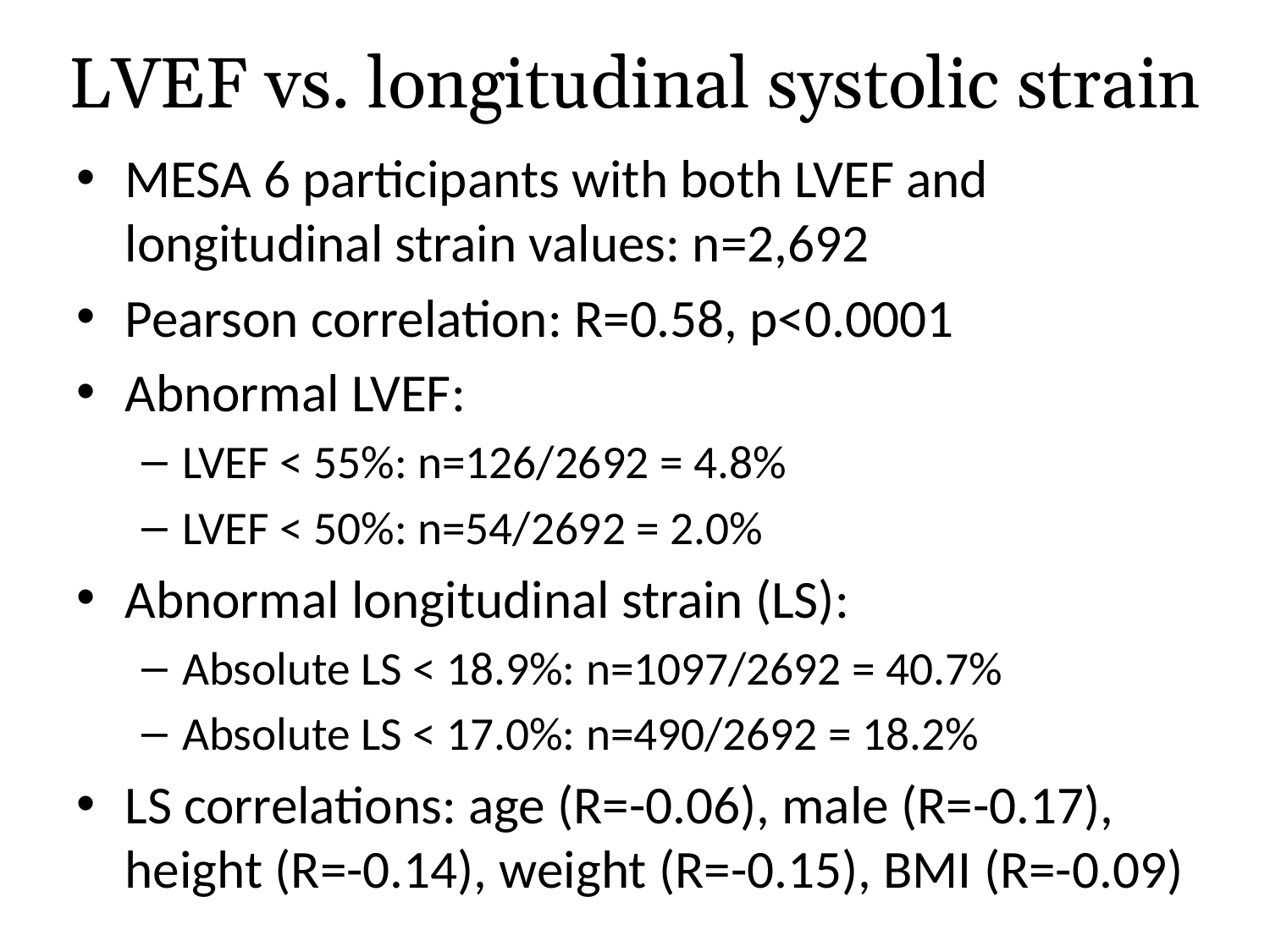

# LVEF vs. longitudinal systolic strain
MESA 6 participants with both LVEF and longitudinal strain values: n=2,692
Pearson correlation: R=0.58, p<0.0001
Abnormal LVEF:
LVEF < 55%: n=126/2692 = 4.8%
LVEF < 50%: n=54/2692 = 2.0%
Abnormal longitudinal strain (LS):
Absolute LS < 18.9%: n=1097/2692 = 40.7%
Absolute LS < 17.0%: n=490/2692 = 18.2%
LS correlations: age (R=-0.06), male (R=-0.17), height (R=-0.14), weight (R=-0.15), BMI (R=-0.09)